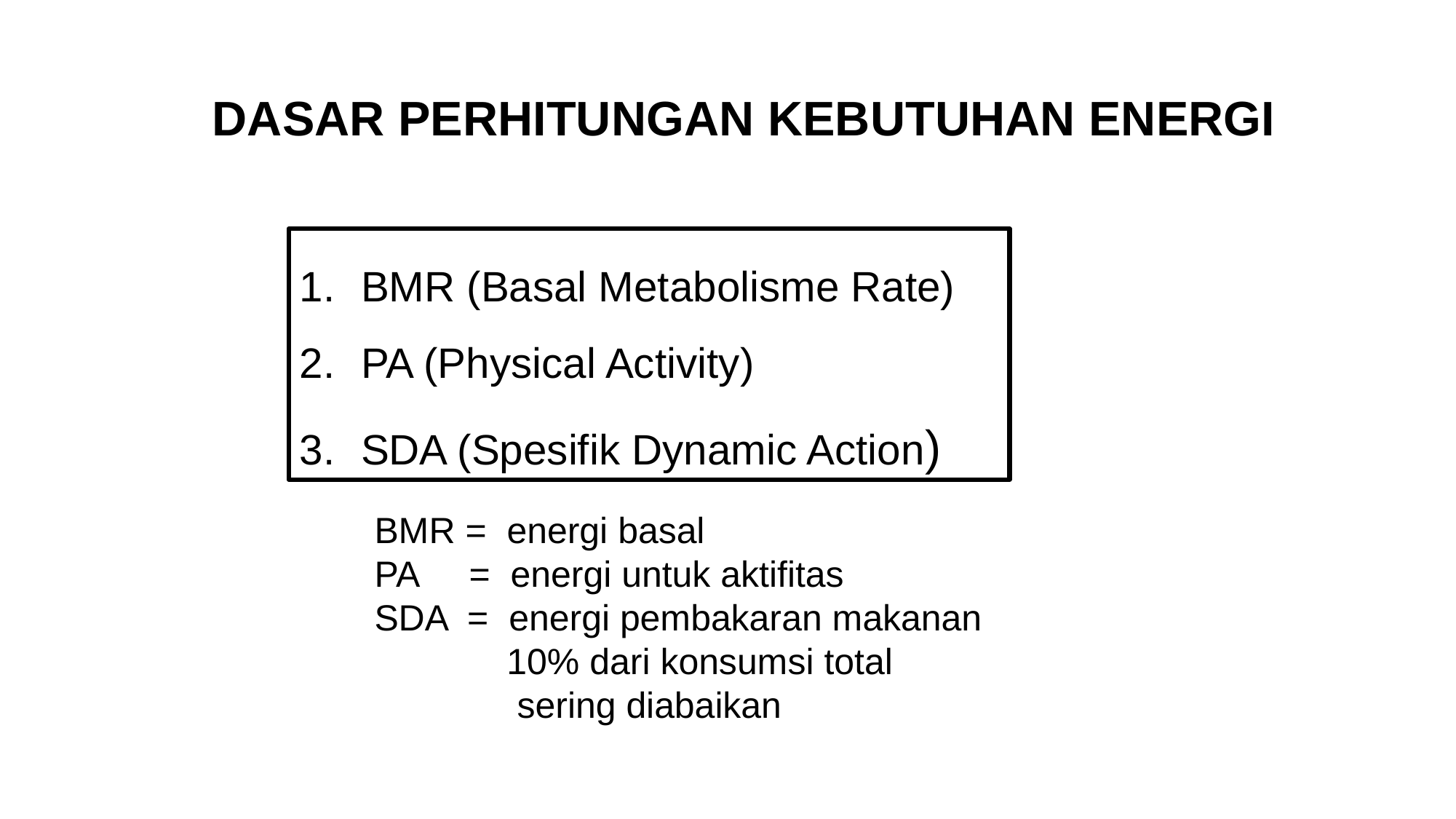

# DASAR PERHITUNGAN KEBUTUHAN ENERGI
BMR (Basal Metabolisme Rate)
PA (Physical Activity)
SDA (Spesifik Dynamic Action)
BMR =  energi basal
PA     =  energi untuk aktifitas
SDA  =  energi pembakaran makanan
             10% dari konsumsi total
              sering diabaikan